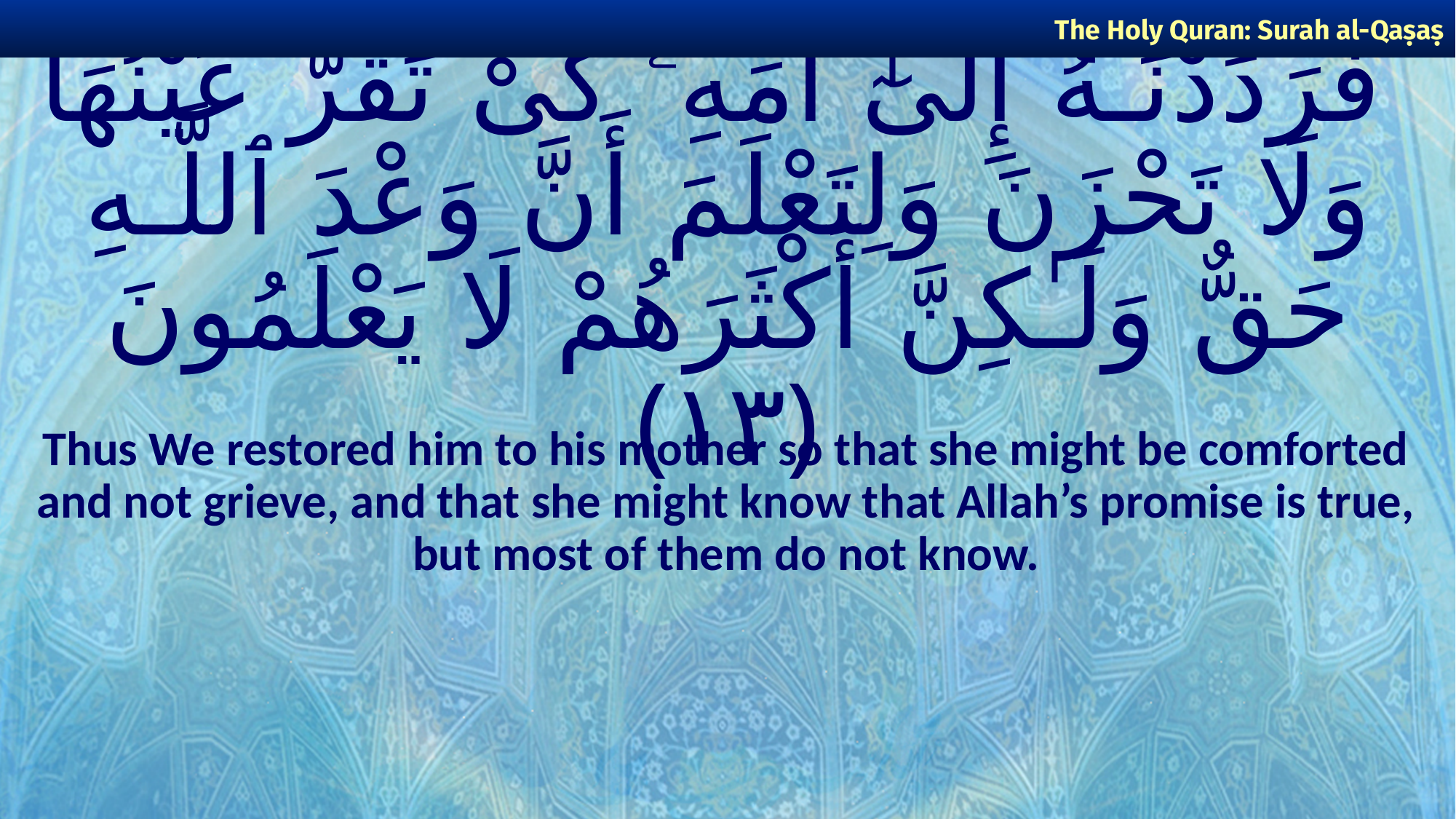

The Holy Quran: Surah al-Qaṣaṣ
# فَرَدَدْنَـٰهُ إِلَىٰٓ أُمِّهِۦ كَىْ تَقَرَّ عَيْنُهَا وَلَا تَحْزَنَ وَلِتَعْلَمَ أَنَّ وَعْدَ ٱللَّـهِ حَقٌّ وَلَـٰكِنَّ أَكْثَرَهُمْ لَا يَعْلَمُونَ ﴿١٣﴾
Thus We restored him to his mother so that she might be comforted and not grieve, and that she might know that Allah’s promise is true, but most of them do not know.